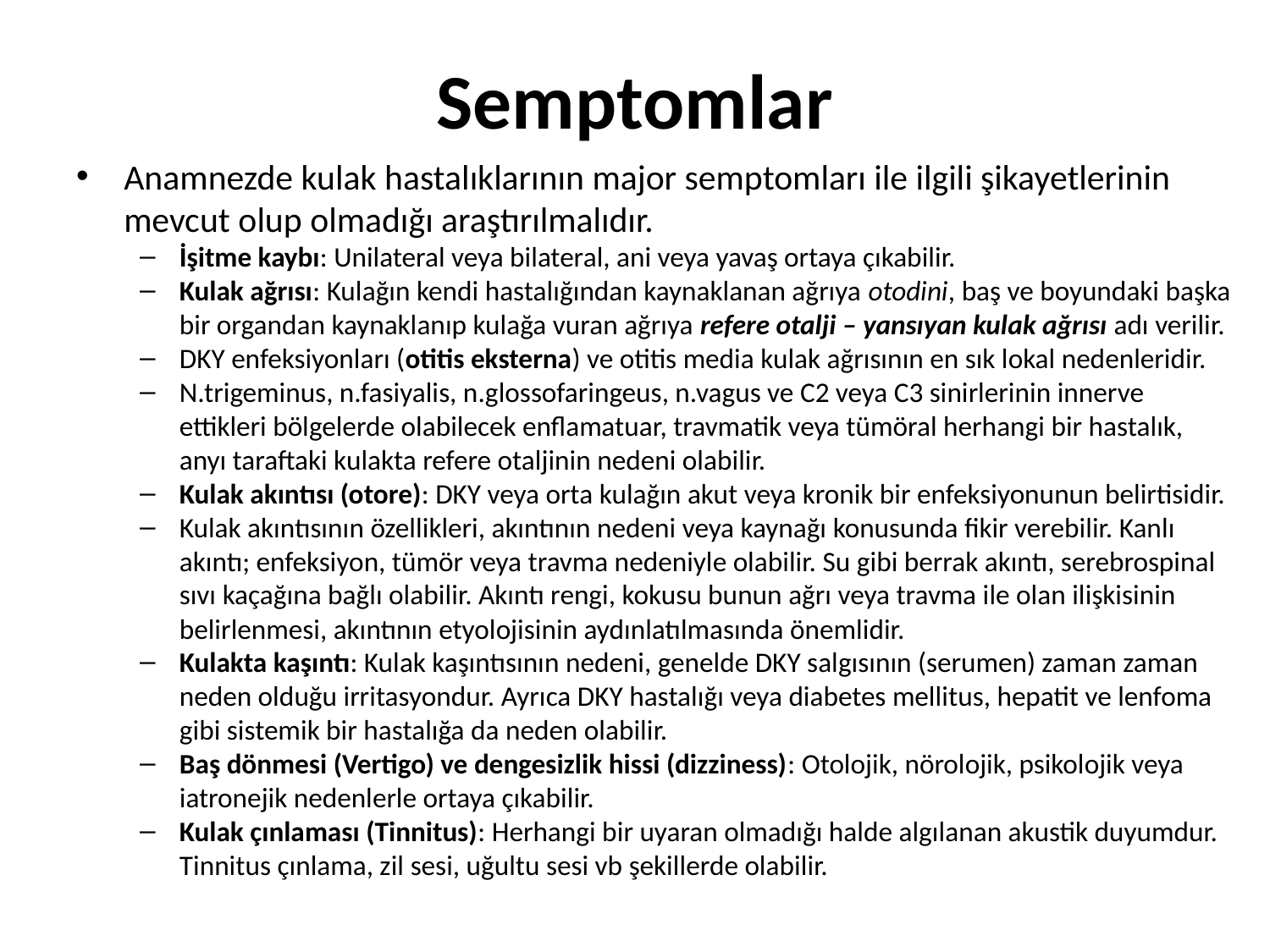

# Semptomlar
Anamnezde kulak hastalıklarının major semptomları ile ilgili şikayetlerinin mevcut olup olmadığı araştırılmalıdır.
İşitme kaybı: Unilateral veya bilateral, ani veya yavaş ortaya çıkabilir.
Kulak ağrısı: Kulağın kendi hastalığından kaynaklanan ağrıya otodini, baş ve boyundaki başka bir organdan kaynaklanıp kulağa vuran ağrıya refere otalji – yansıyan kulak ağrısı adı verilir.
DKY enfeksiyonları (otitis eksterna) ve otitis media kulak ağrısının en sık lokal nedenleridir.
N.trigeminus, n.fasiyalis, n.glossofaringeus, n.vagus ve C2 veya C3 sinirlerinin innerve ettikleri bölgelerde olabilecek enflamatuar, travmatik veya tümöral herhangi bir hastalık, anyı taraftaki kulakta refere otaljinin nedeni olabilir.
Kulak akıntısı (otore): DKY veya orta kulağın akut veya kronik bir enfeksiyonunun belirtisidir.
Kulak akıntısının özellikleri, akıntının nedeni veya kaynağı konusunda fikir verebilir. Kanlı akıntı; enfeksiyon, tümör veya travma nedeniyle olabilir. Su gibi berrak akıntı, serebrospinal sıvı kaçağına bağlı olabilir. Akıntı rengi, kokusu bunun ağrı veya travma ile olan ilişkisinin belirlenmesi, akıntının etyolojisinin aydınlatılmasında önemlidir.
Kulakta kaşıntı: Kulak kaşıntısının nedeni, genelde DKY salgısının (serumen) zaman zaman neden olduğu irritasyondur. Ayrıca DKY hastalığı veya diabetes mellitus, hepatit ve lenfoma gibi sistemik bir hastalığa da neden olabilir.
Baş dönmesi (Vertigo) ve dengesizlik hissi (dizziness): Otolojik, nörolojik, psikolojik veya iatronejik nedenlerle ortaya çıkabilir.
Kulak çınlaması (Tinnitus): Herhangi bir uyaran olmadığı halde algılanan akustik duyumdur. Tinnitus çınlama, zil sesi, uğultu sesi vb şekillerde olabilir.